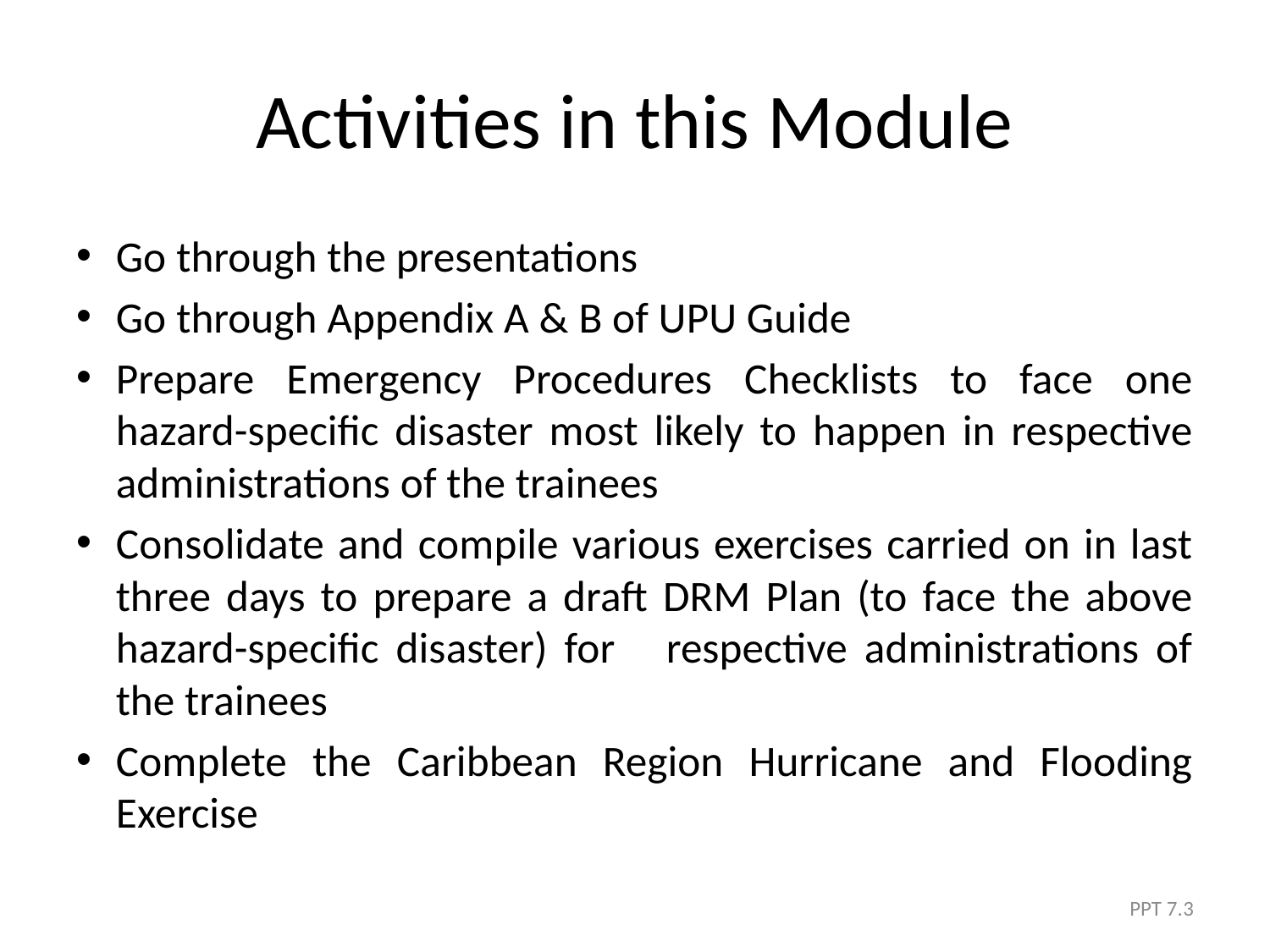

# Activities in this Module
Go through the presentations
Go through Appendix A & B of UPU Guide
Prepare Emergency Procedures Checklists to face one hazard-specific disaster most likely to happen in respective administrations of the trainees
Consolidate and compile various exercises carried on in last three days to prepare a draft DRM Plan (to face the above hazard-specific disaster) for   respective administrations of the trainees
Complete the Caribbean Region Hurricane and Flooding Exercise

PPT 7.3